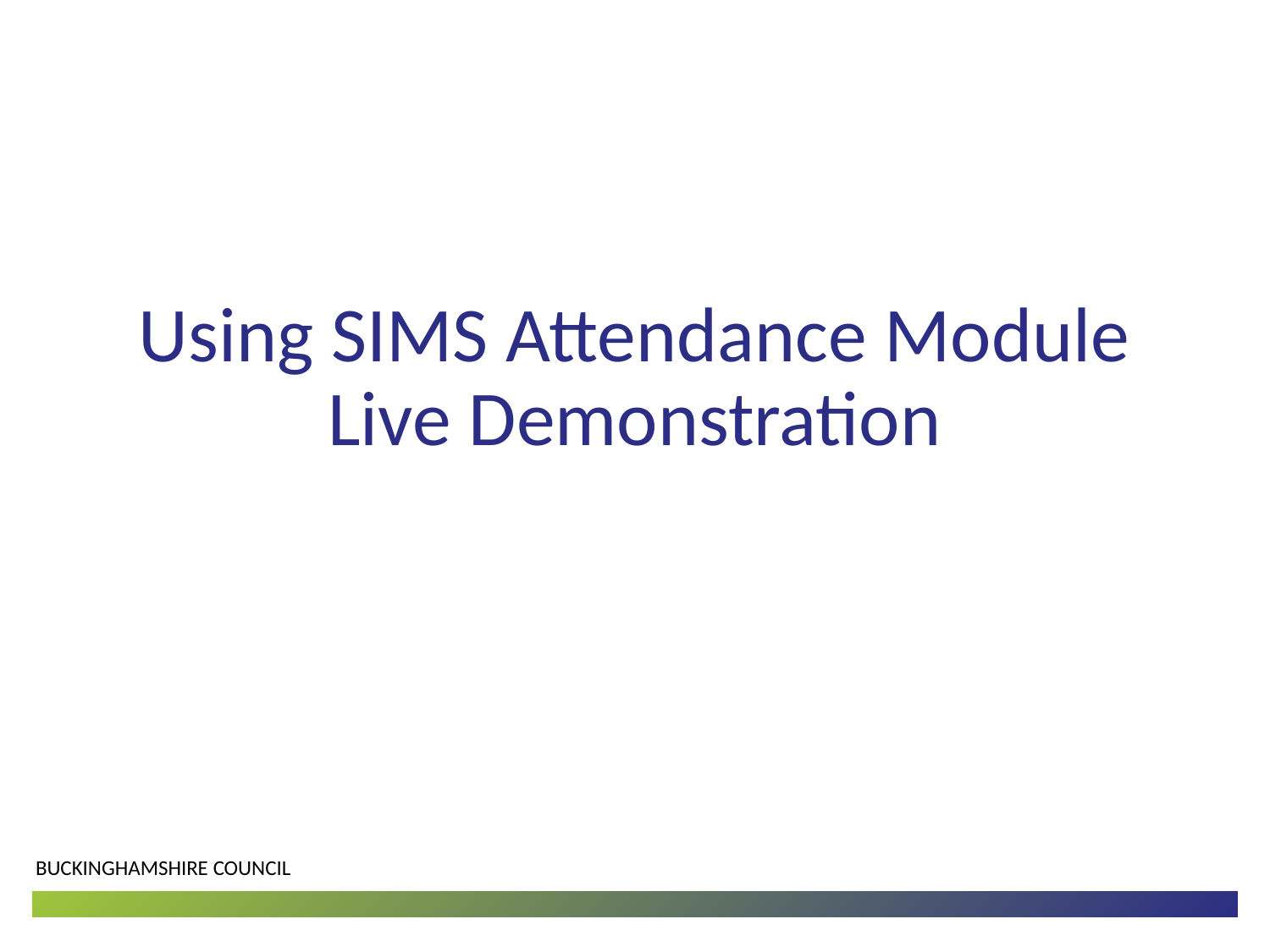

# Using SIMS Attendance Module Live Demonstration